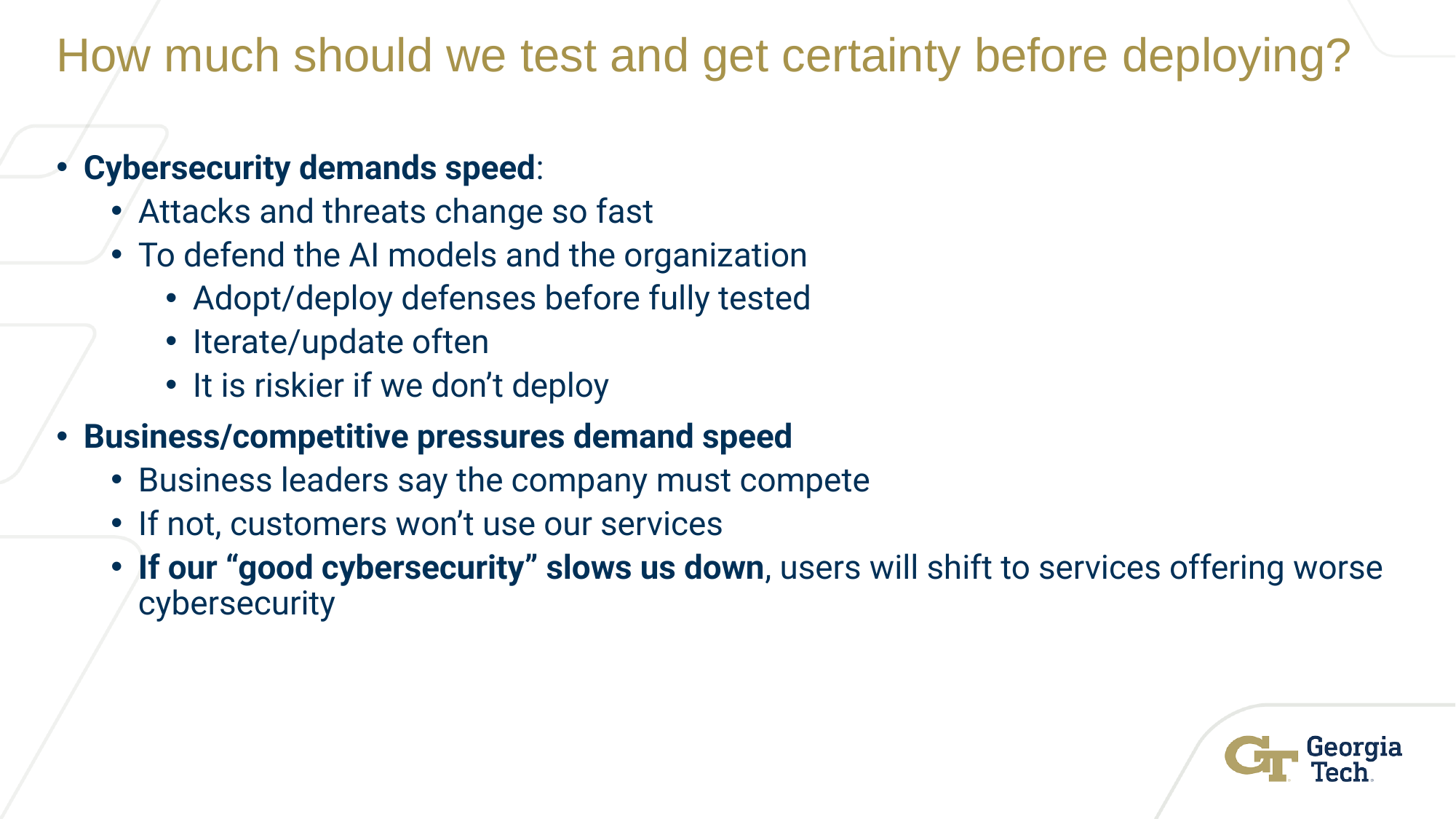

# How much should we test and get certainty before deploying?
Cybersecurity demands speed:
Attacks and threats change so fast
To defend the AI models and the organization
Adopt/deploy defenses before fully tested
Iterate/update often
It is riskier if we don’t deploy
Business/competitive pressures demand speed
Business leaders say the company must compete
If not, customers won’t use our services
If our “good cybersecurity” slows us down, users will shift to services offering worse cybersecurity